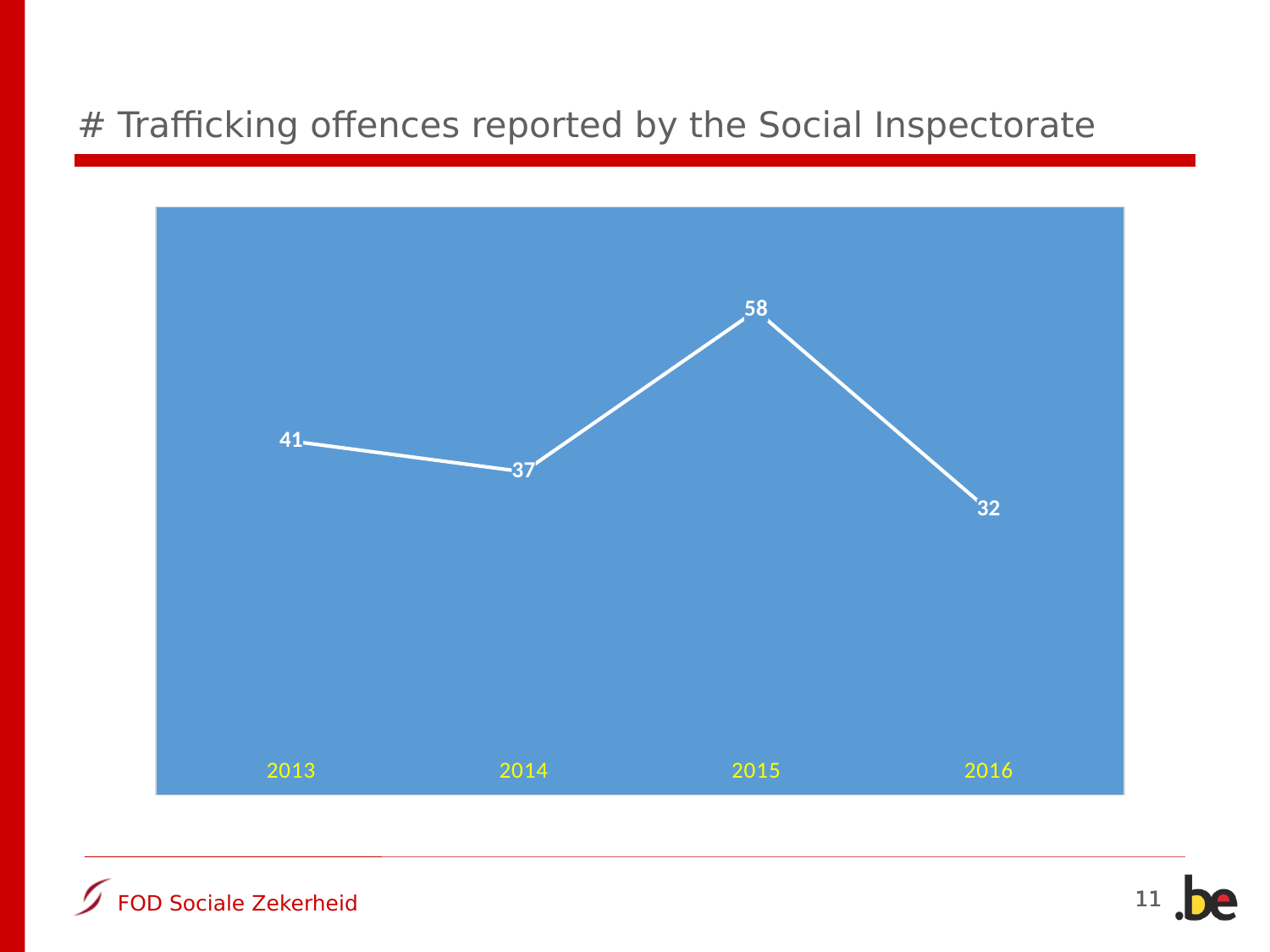

# Trafficking offences reported by the Social Inspectorate

### Chart

| Category | # offences THB reported by the Social Inspectorate |
|---|---|
| 2013 | 41.0 |
| 2014 | 37.0 |
| 2015 | 58.0 |
| 2016 | 32.0 |
11
11
11
11